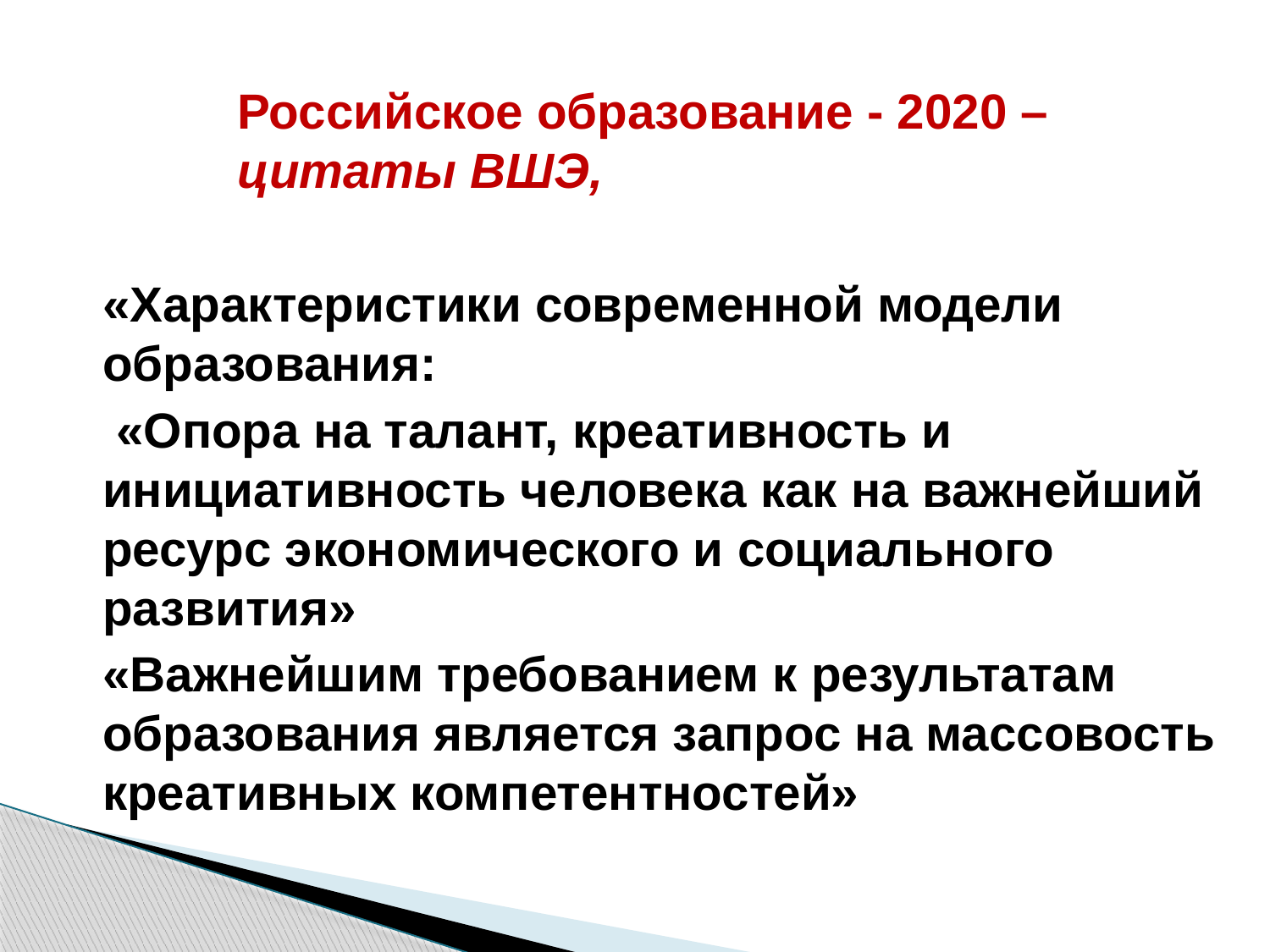

# Российское образование - 2020 –цитаты ВШЭ,

«Характеристики современной модели образования:
 «Опора на талант, креативность и инициативность человека как на важнейший ресурс экономического и социального развития»
«Важнейшим требованием к результатам образования является запрос на массовость креативных компетентностей»